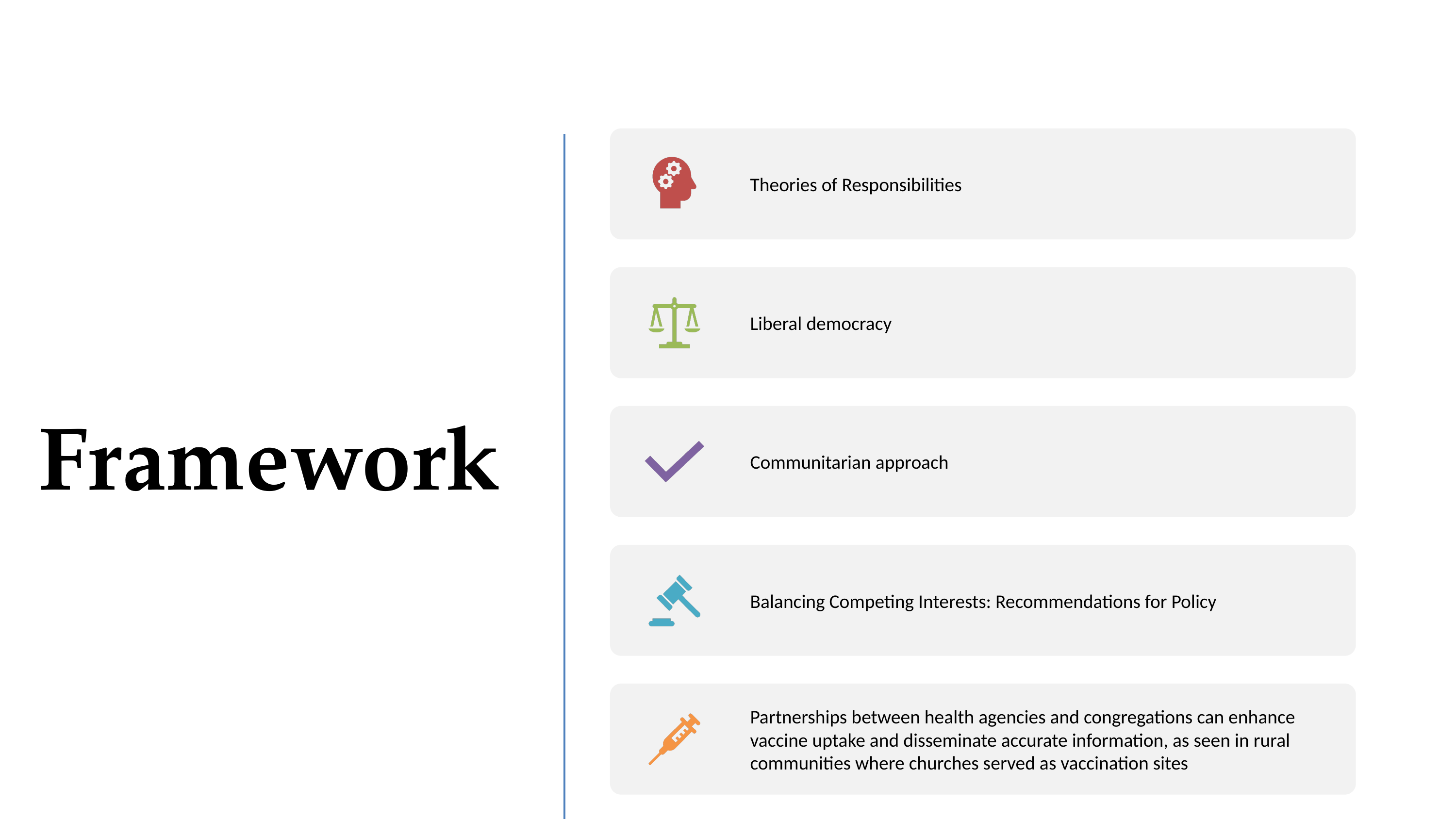

Framework
Theories of Responsibilities
Liberal democracy
Communitarian approach
Balancing Competing Interests: Recommendations for Policy
Partnerships between health agencies and congregations can enhance vaccine uptake and disseminate accurate information, as seen in rural communities where churches served as vaccination sites